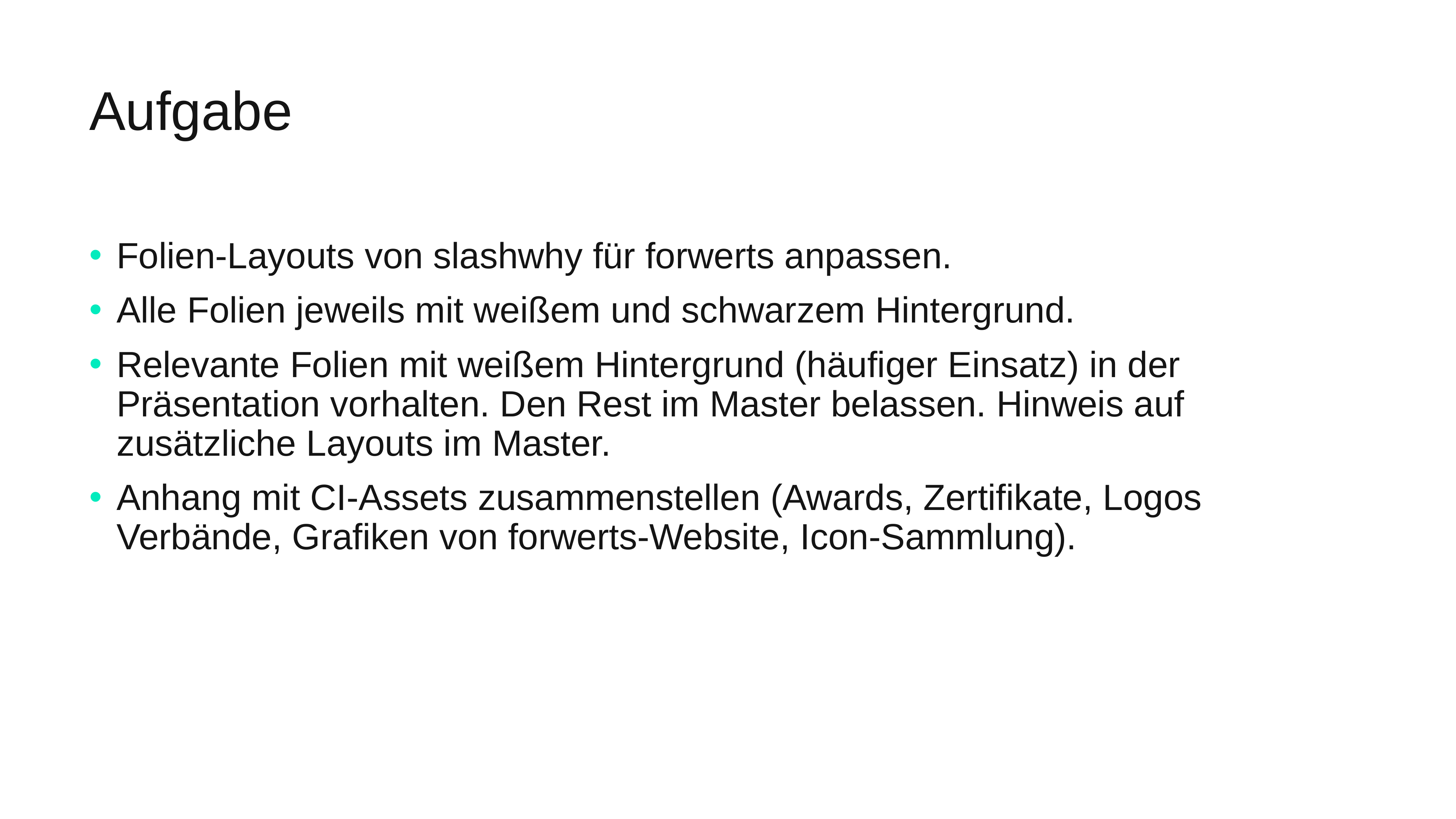

# Aufgabe
Folien-Layouts von slashwhy für forwerts anpassen.
Alle Folien jeweils mit weißem und schwarzem Hintergrund.
Relevante Folien mit weißem Hintergrund (häufiger Einsatz) in der Präsentation vorhalten. Den Rest im Master belassen. Hinweis auf zusätzliche Layouts im Master.
Anhang mit CI-Assets zusammenstellen (Awards, Zertifikate, Logos Verbände, Grafiken von forwerts-Website, Icon-Sammlung).